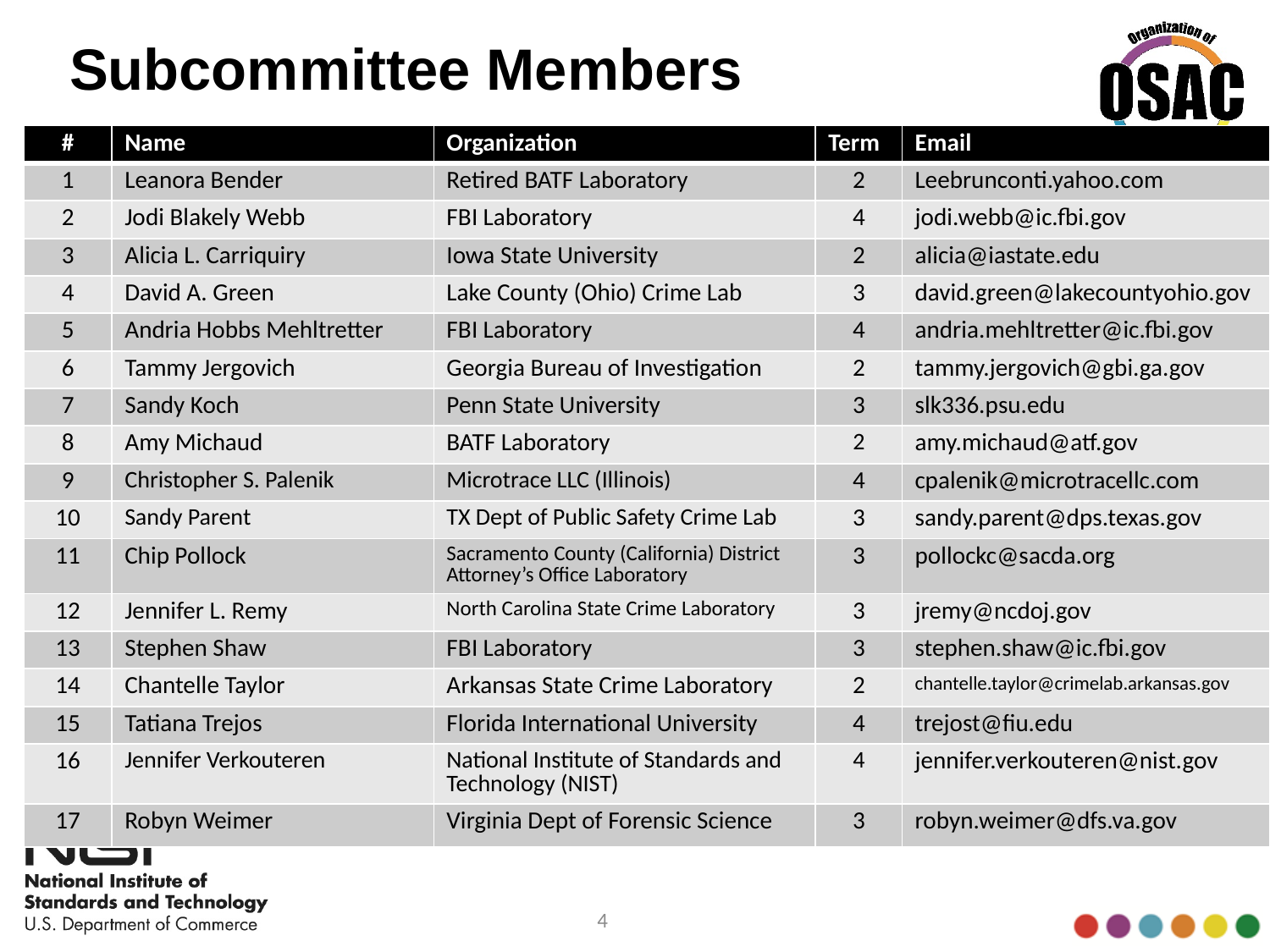

# Subcommittee Members
| # | Name | Organization | Term | Email |
| --- | --- | --- | --- | --- |
| 1 | Leanora Bender | Retired BATF Laboratory | 2 | Leebrunconti.yahoo.com |
| 2 | Jodi Blakely Webb | FBI Laboratory | 4 | jodi.webb@ic.fbi.gov |
| 3 | Alicia L. Carriquiry | Iowa State University | 2 | alicia@iastate.edu |
| 4 | David A. Green | Lake County (Ohio) Crime Lab | 3 | david.green@lakecountyohio.gov |
| 5 | Andria Hobbs Mehltretter | FBI Laboratory | 4 | andria.mehltretter@ic.fbi.gov |
| 6 | Tammy Jergovich | Georgia Bureau of Investigation | 2 | tammy.jergovich@gbi.ga.gov |
| 7 | Sandy Koch | Penn State University | 3 | slk336.psu.edu |
| 8 | Amy Michaud | BATF Laboratory | 2 | amy.michaud@atf.gov |
| 9 | Christopher S. Palenik | Microtrace LLC (Illinois) | 4 | cpalenik@microtracellc.com |
| 10 | Sandy Parent | TX Dept of Public Safety Crime Lab | 3 | sandy.parent@dps.texas.gov |
| 11 | Chip Pollock | Sacramento County (California) District Attorney’s Office Laboratory | 3 | pollockc@sacda.org |
| 12 | Jennifer L. Remy | North Carolina State Crime Laboratory | 3 | jremy@ncdoj.gov |
| 13 | Stephen Shaw | FBI Laboratory | 3 | stephen.shaw@ic.fbi.gov |
| 14 | Chantelle Taylor | Arkansas State Crime Laboratory | 2 | chantelle.taylor@crimelab.arkansas.gov |
| 15 | Tatiana Trejos | Florida International University | 4 | trejost@fiu.edu |
| 16 | Jennifer Verkouteren | National Institute of Standards and Technology (NIST) | 4 | jennifer.verkouteren@nist.gov |
| 17 | Robyn Weimer | Virginia Dept of Forensic Science | 3 | robyn.weimer@dfs.va.gov |
4